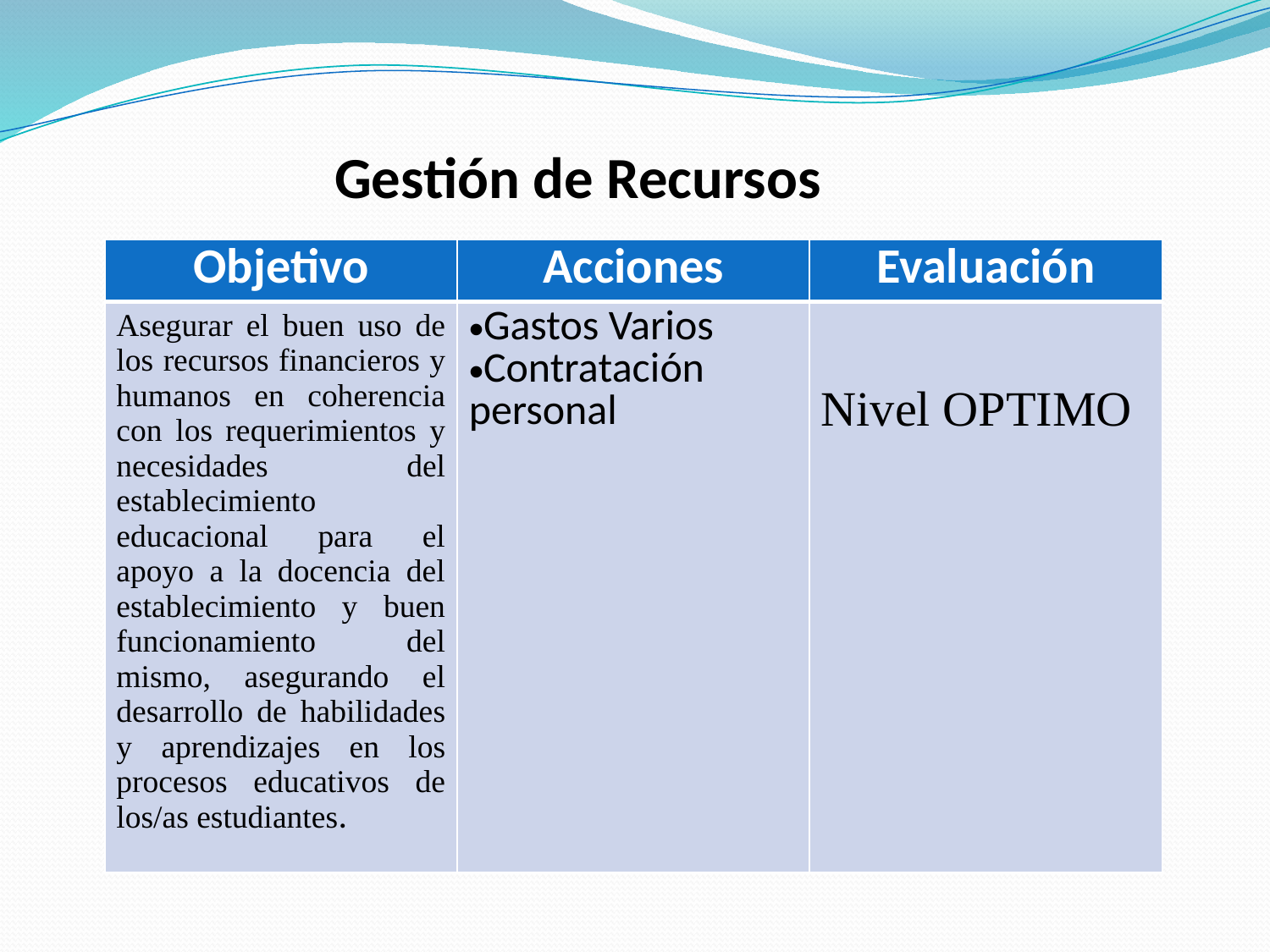

# Gestión de Recursos
| Objetivo | Acciones | Evaluación |
| --- | --- | --- |
| Asegurar el buen uso de los recursos financieros y humanos en coherencia con los requerimientos y necesidades del establecimiento educacional para el apoyo a la docencia del establecimiento y buen funcionamiento del mismo, asegurando el desarrollo de habilidades y aprendizajes en los procesos educativos de los/as estudiantes. | Gastos Varios Contratación personal | Nivel OPTIMO |